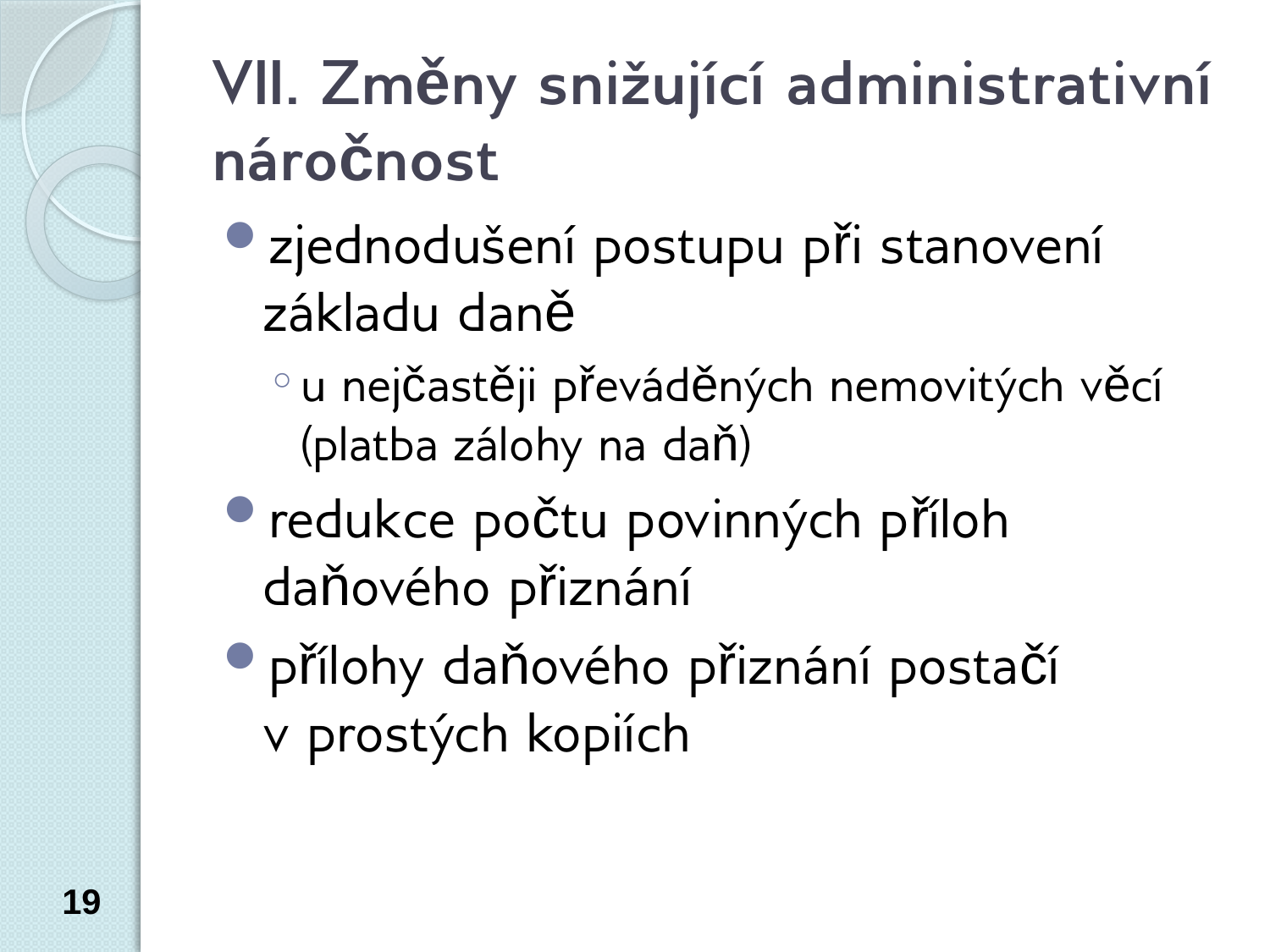

# VII. Změny snižující administrativní náročnost
zjednodušení postupu při stanovení základu daně
u nejčastěji převáděných nemovitých věcí (platba zálohy na daň)
redukce počtu povinných příloh daňového přiznání
přílohy daňového přiznání postačí
v prostých kopiích

19